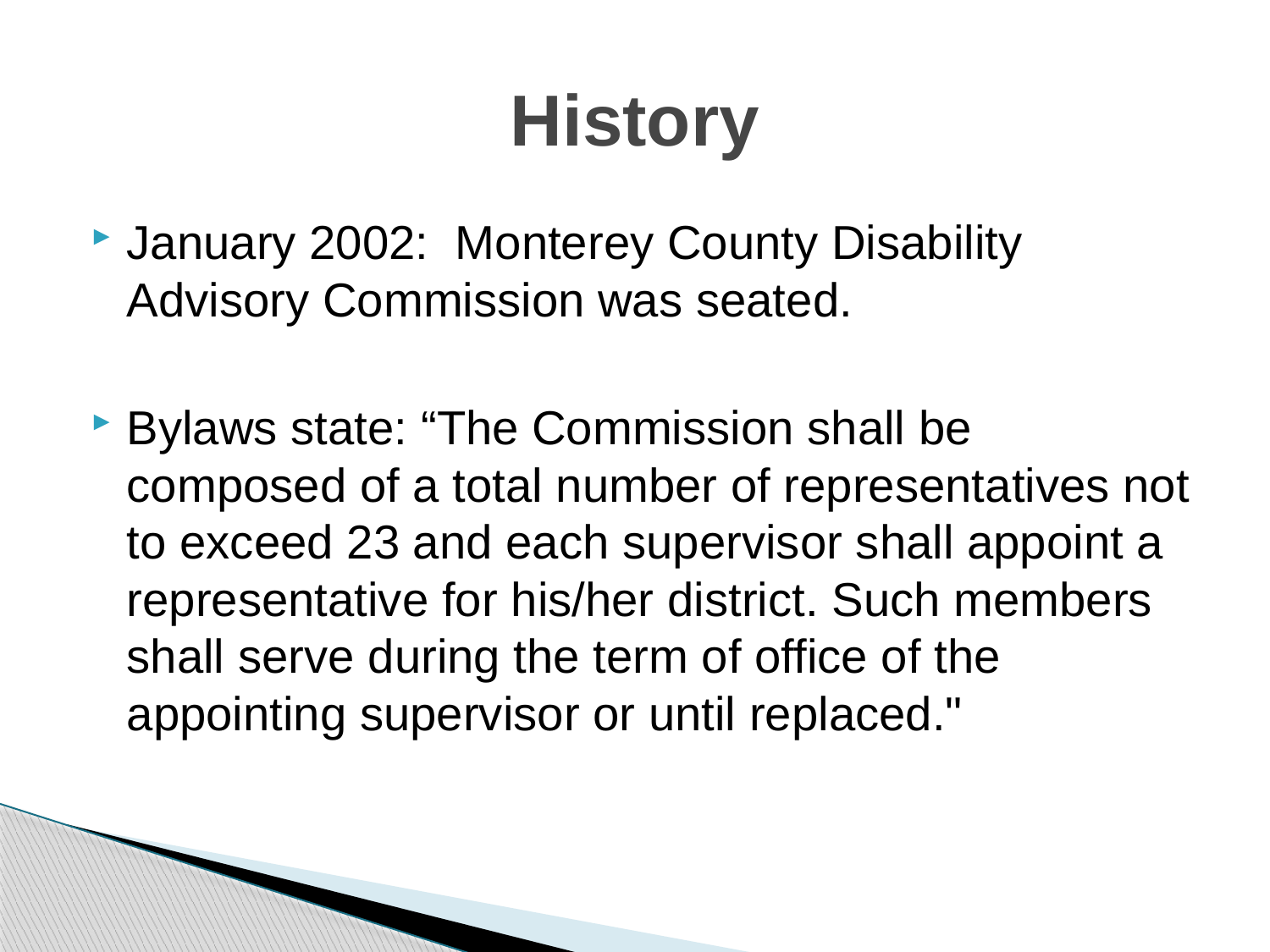

# History
January 2002:  Monterey County Disability Advisory Commission was seated.

Bylaws state: “The Commission shall be composed of a total number of representatives not to exceed 23 and each supervisor shall appoint a representative for his/her district. Such members shall serve during the term of office of the appointing supervisor or until replaced."